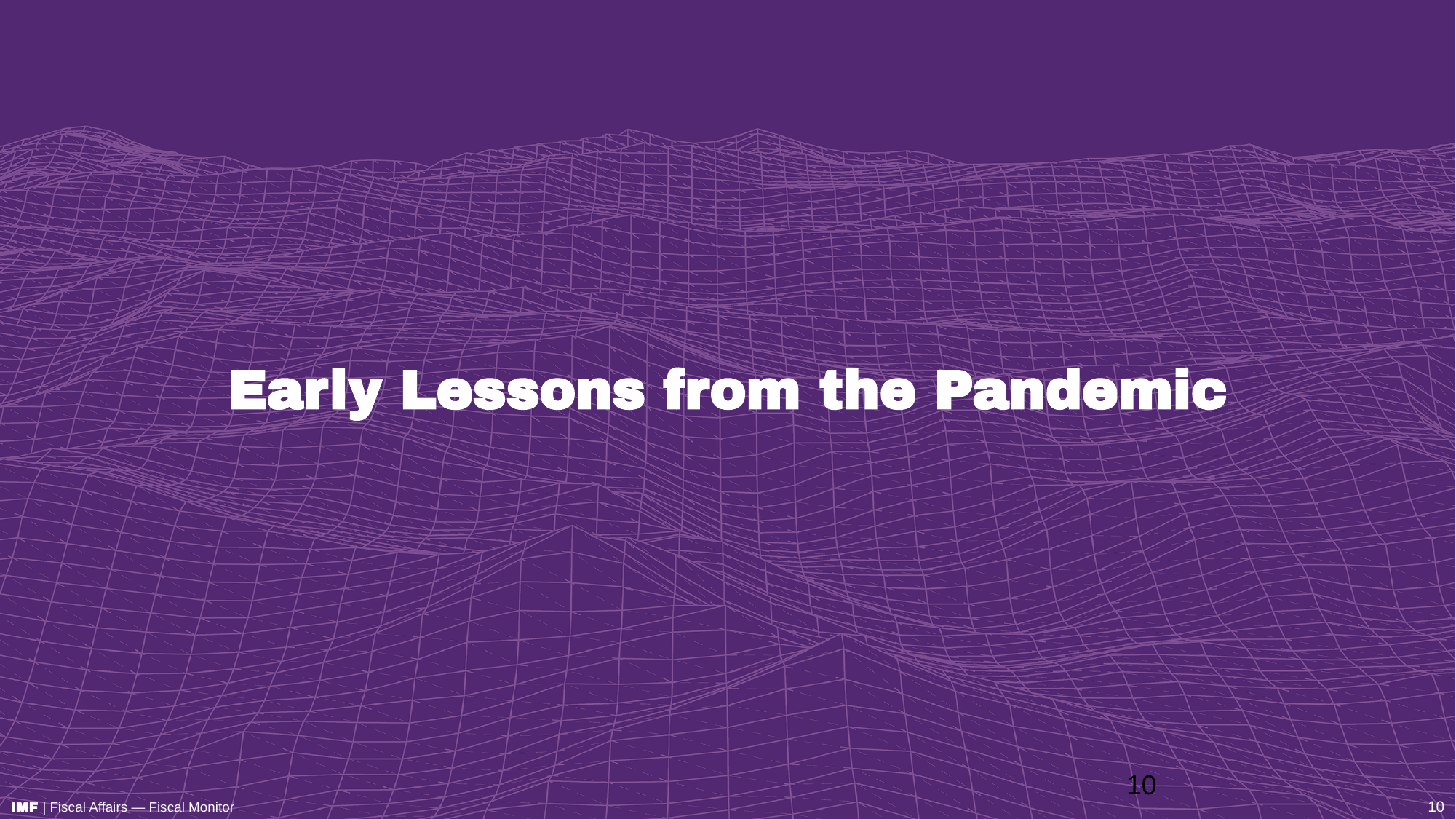

# Early Lessons from the Pandemic
10